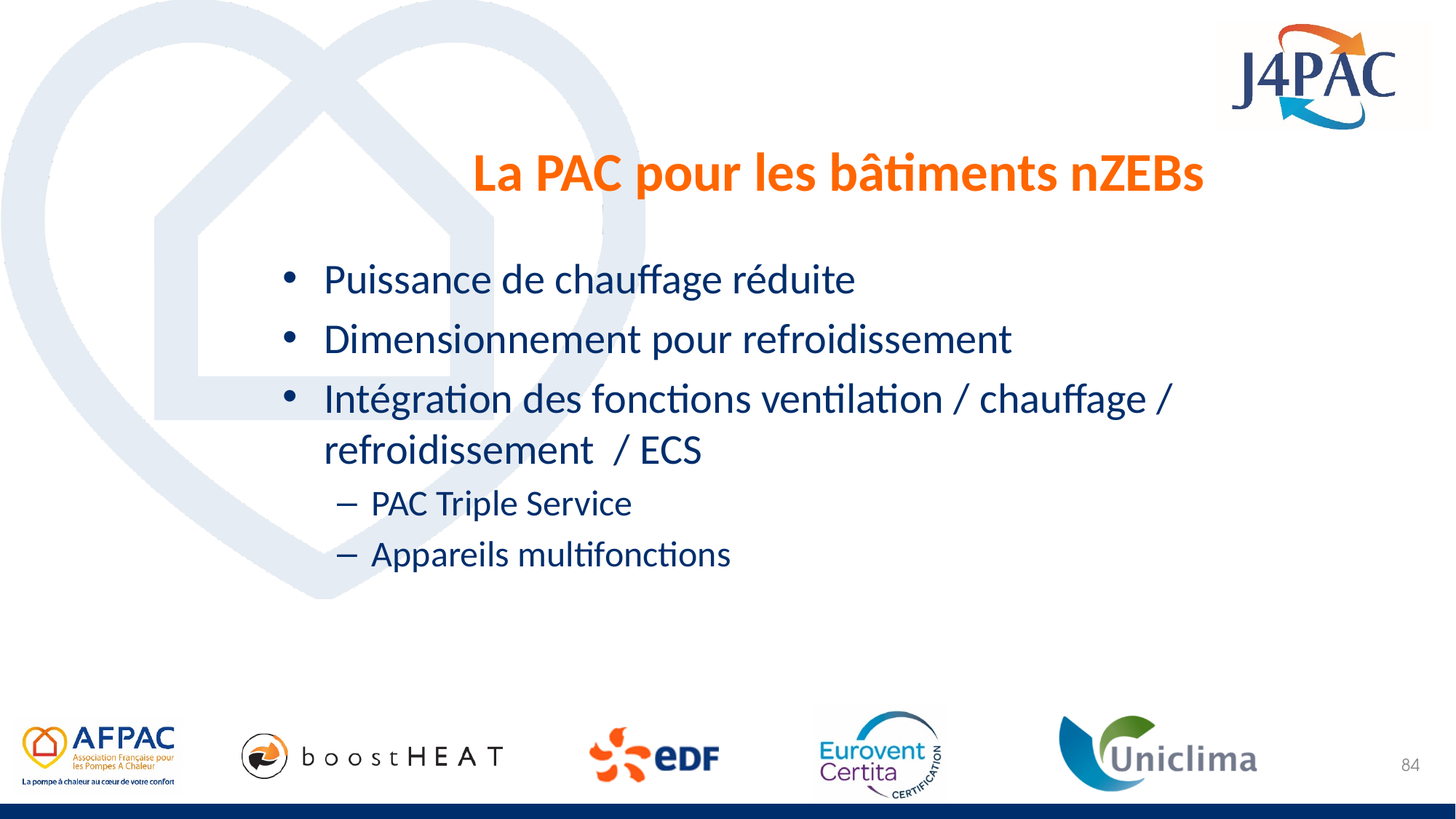

# La PAC pour les bâtiments nZEBs
Puissance de chauffage réduite
Dimensionnement pour refroidissement
Intégration des fonctions ventilation / chauffage / refroidissement  / ECS
PAC Triple Service
Appareils multifonctions

84